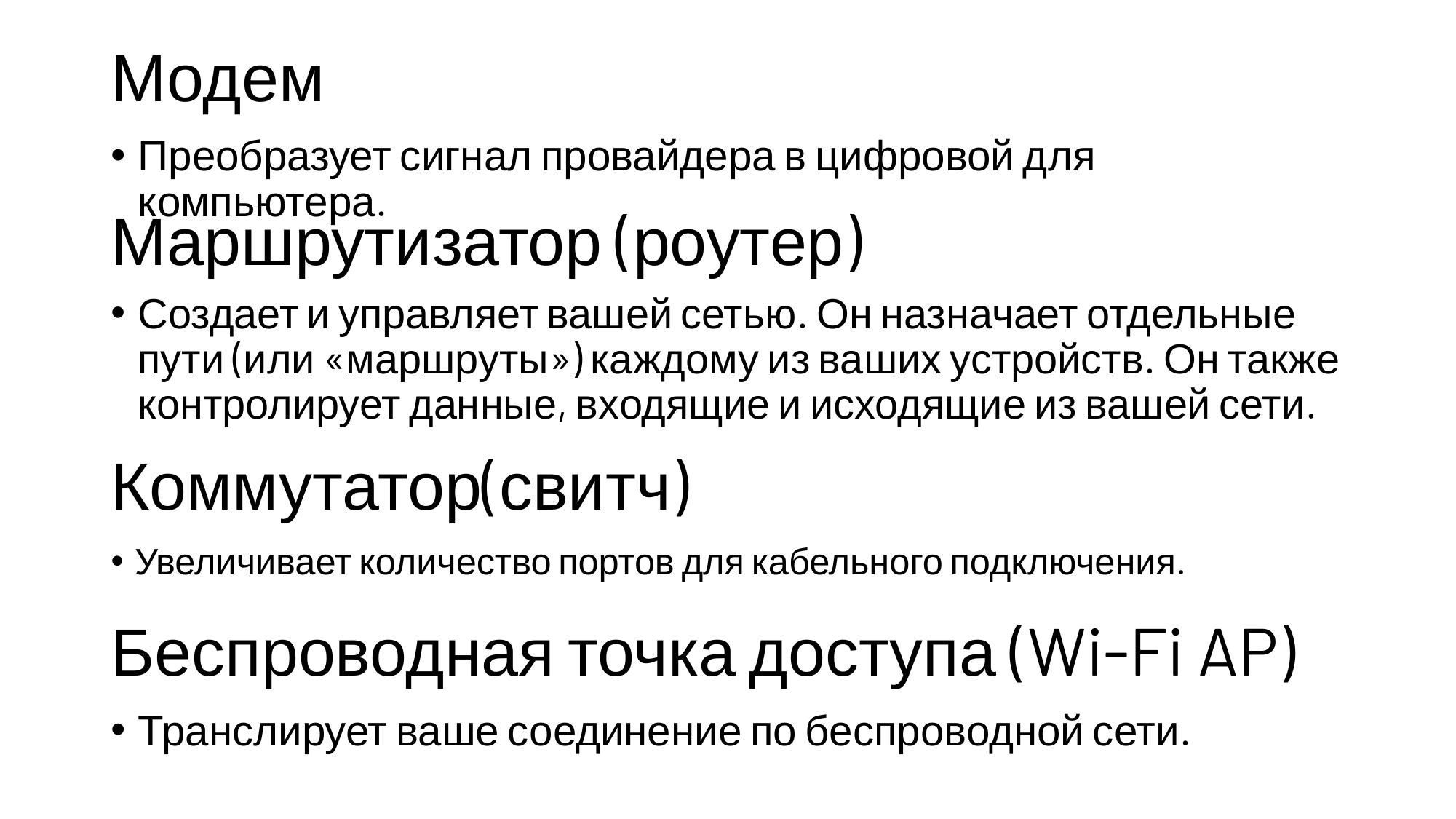

# Модем
Преобразует сигнал провайдера в цифровой для компьютера.
Маршрутизатор (роутер)
Создает и управляет вашей сетью. Он назначает отдельные пути (или «маршруты») каждому из ваших устройств. Он также контролирует данные, входящие и исходящие из вашей сети.
Коммутатор(свитч)
Увеличивает количество портов для кабельного подключения.
Беспроводная точка доступа (Wi-Fi AP)
Транслирует ваше соединение по беспроводной сети.